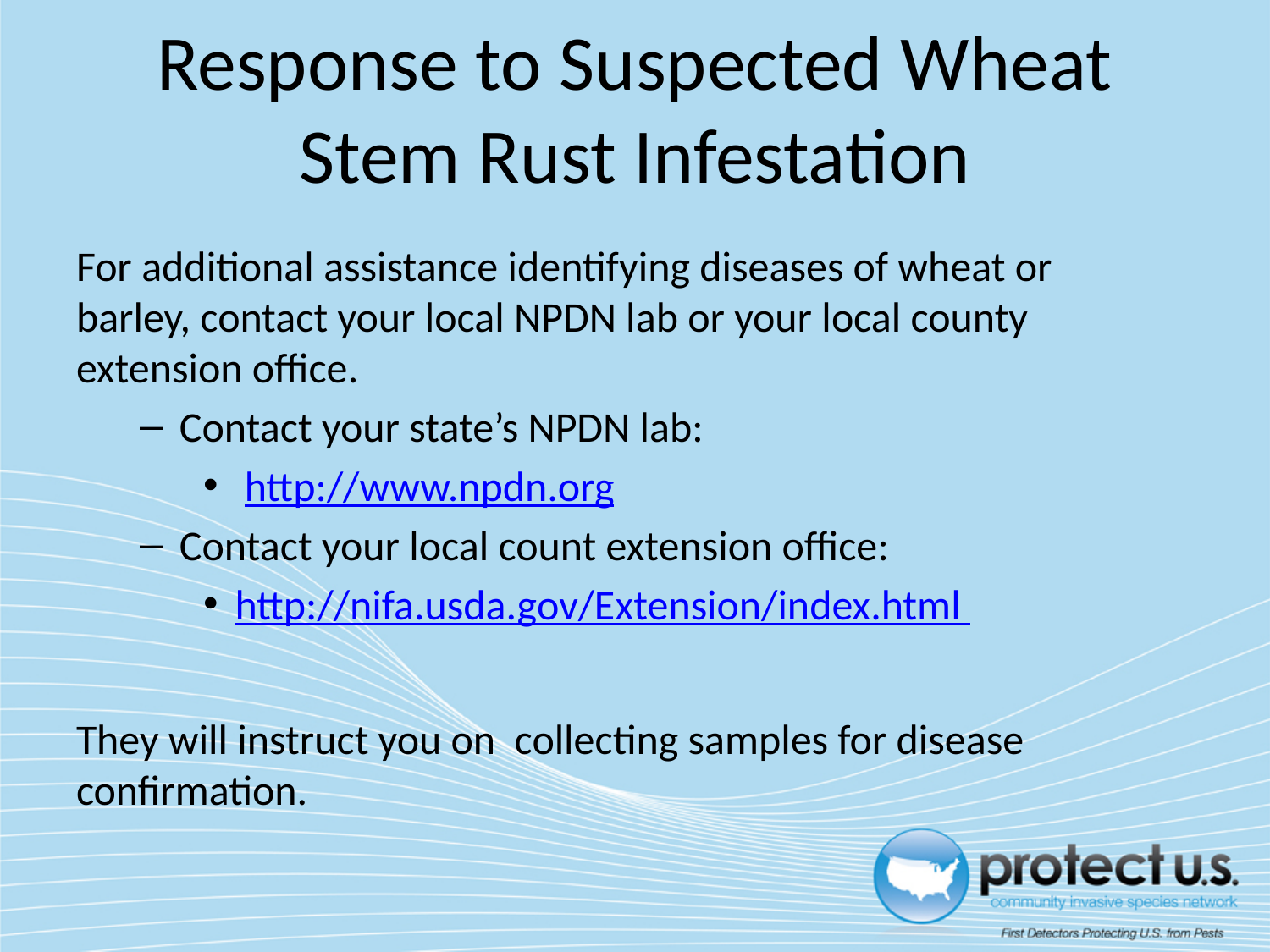

# Response to Suspected Wheat Stem Rust Infestation
For additional assistance identifying diseases of wheat or barley, contact your local NPDN lab or your local county extension office.
Contact your state’s NPDN lab:
 http://www.npdn.org
Contact your local count extension office:
http://nifa.usda.gov/Extension/index.html

They will instruct you on  collecting samples for disease confirmation.